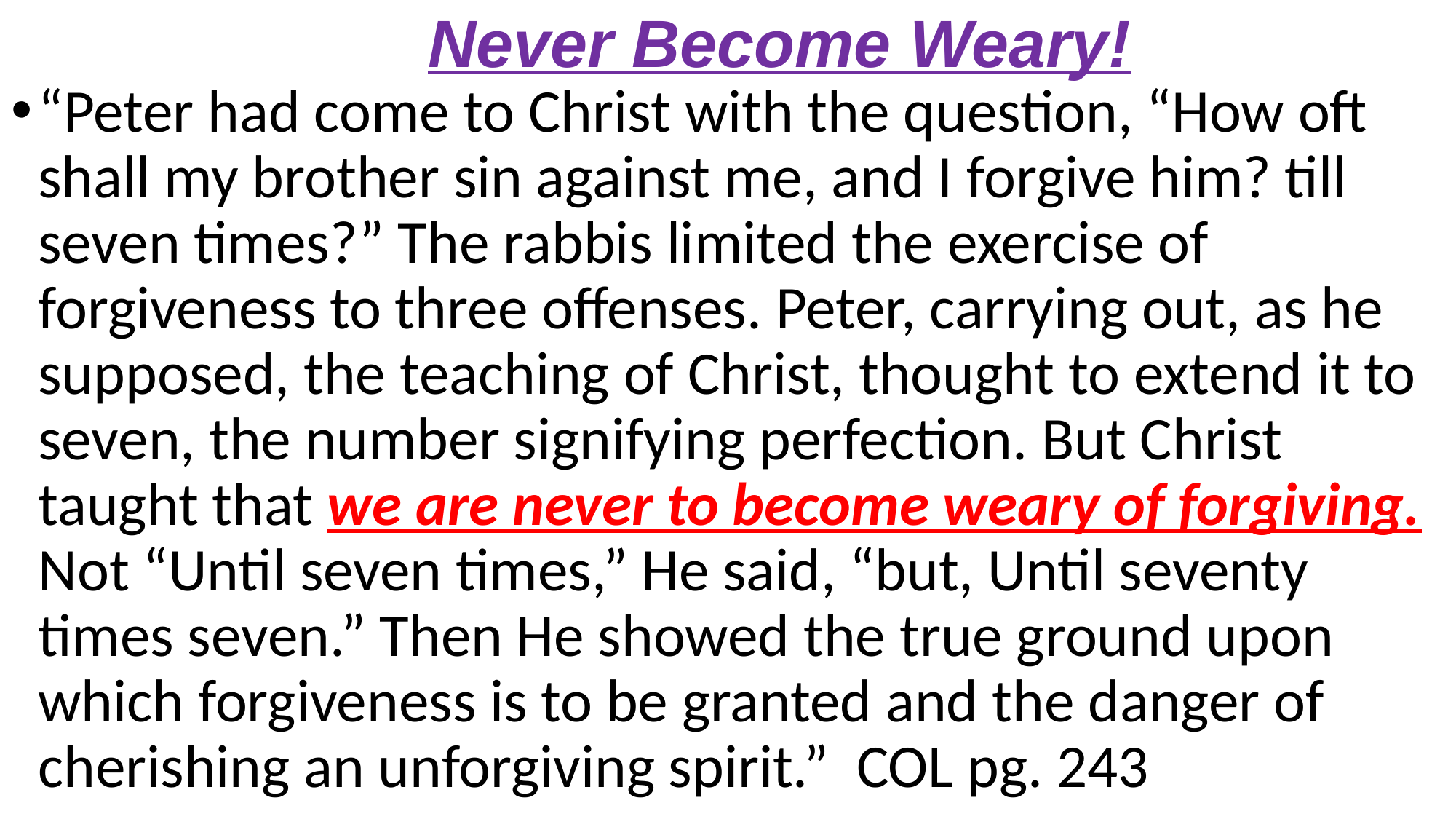

# Never Become Weary!
“Peter had come to Christ with the question, “How oft shall my brother sin against me, and I forgive him? till seven times?” The rabbis limited the exercise of forgiveness to three offenses. Peter, carrying out, as he supposed, the teaching of Christ, thought to extend it to seven, the number signifying perfection. But Christ taught that we are never to become weary of forgiving. Not “Until seven times,” He said, “but, Until seventy times seven.” Then He showed the true ground upon which forgiveness is to be granted and the danger of cherishing an unforgiving spirit.”  COL pg. 243